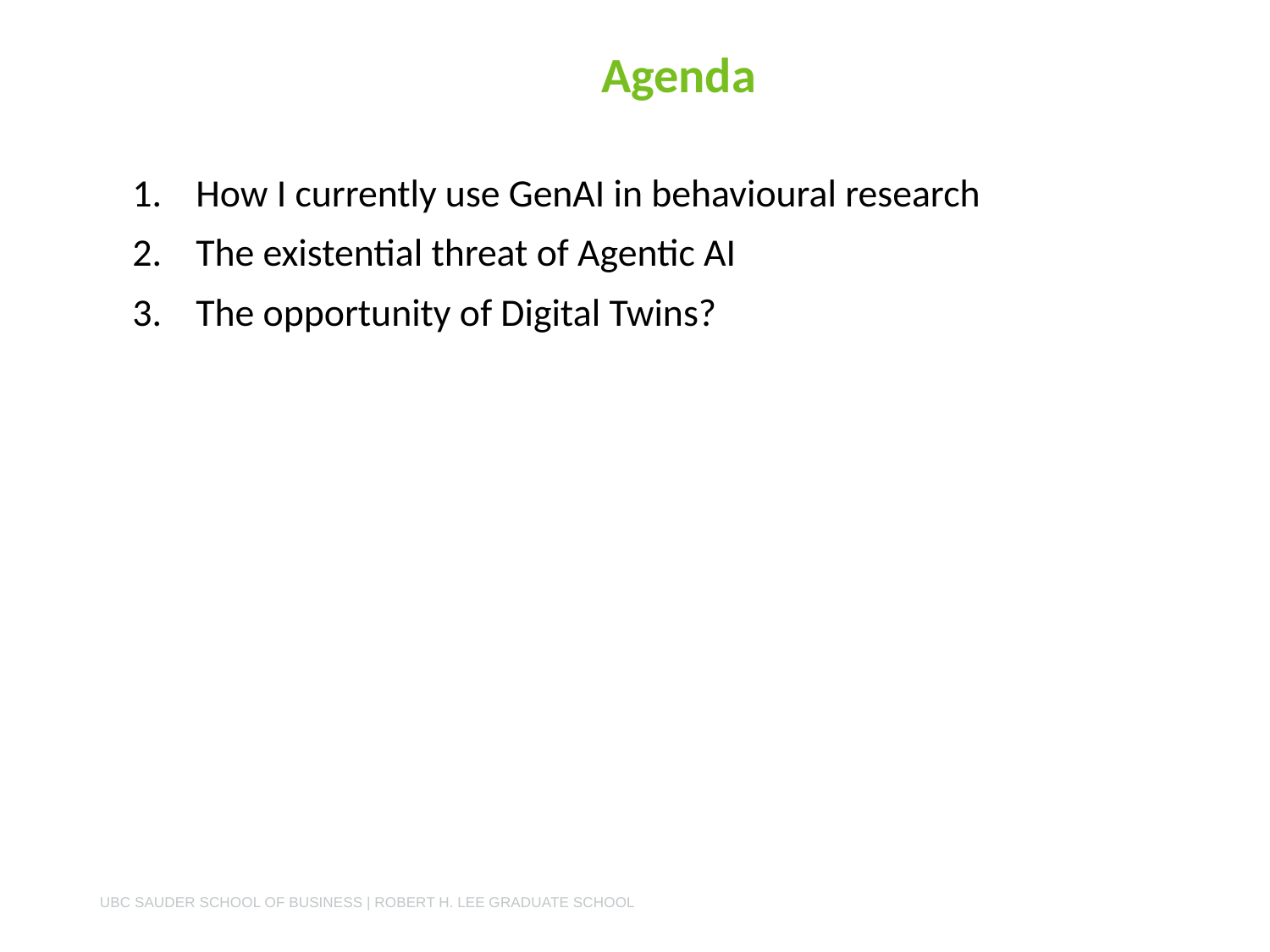

Agenda
How I currently use GenAI in behavioural research
The existential threat of Agentic AI
The opportunity of Digital Twins?